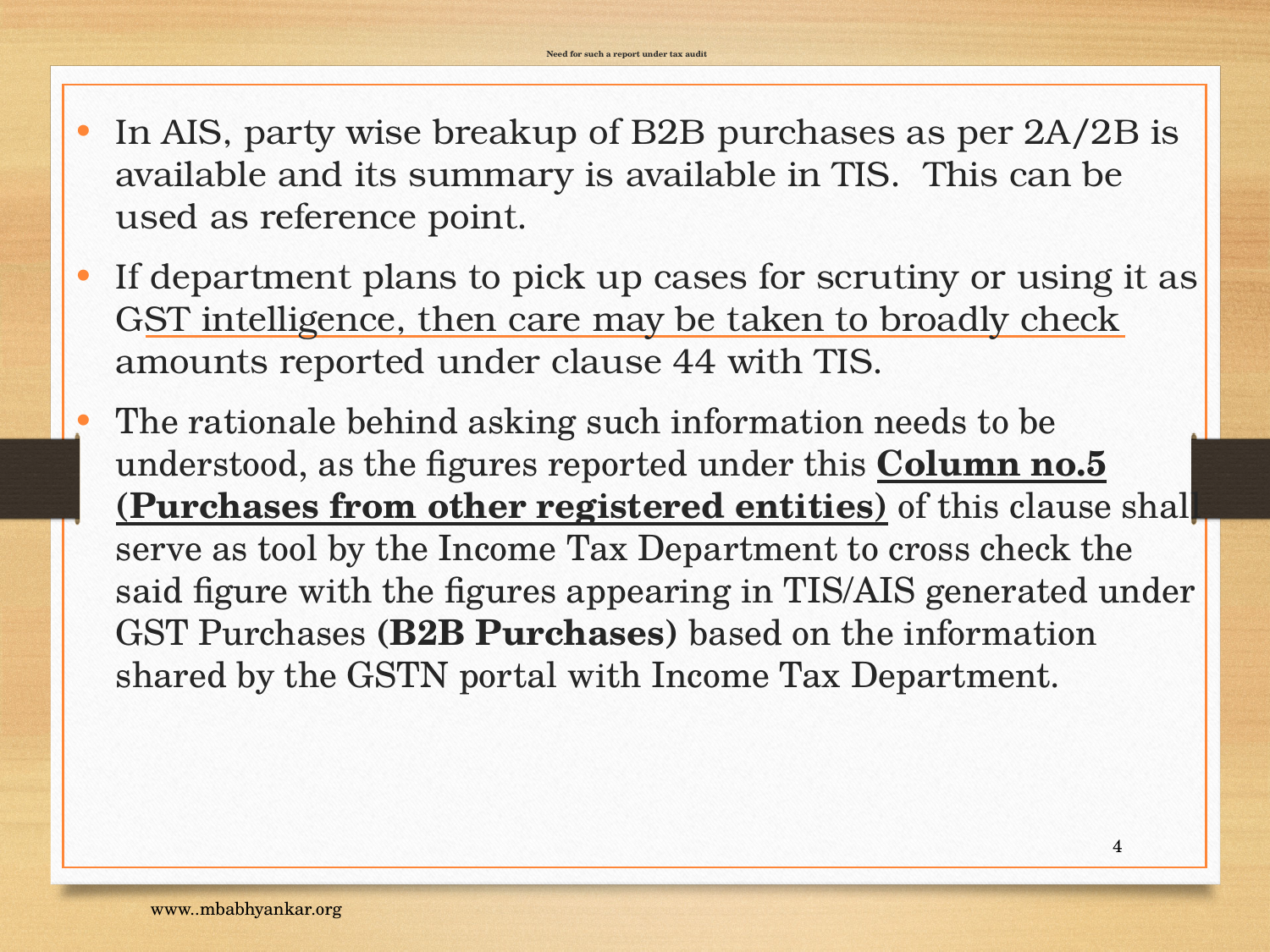

In AIS, party wise breakup of B2B purchases as per 2A/2B is available and its summary is available in TIS.  This can be used as reference point.
If department plans to pick up cases for scrutiny or using it as GST intelligence, then care may be taken to broadly check amounts reported under clause 44 with TIS.
The rationale behind asking such information needs to be understood, as the figures reported under this Column no.5 (Purchases from other registered entities) of this clause shall serve as tool by the Income Tax Department to cross check the said figure with the figures appearing in TIS/AIS generated under GST Purchases (B2B Purchases) based on the information shared by the GSTN portal with Income Tax Department.

# Need for such a report under tax audit
4
www..mbabhyankar.org